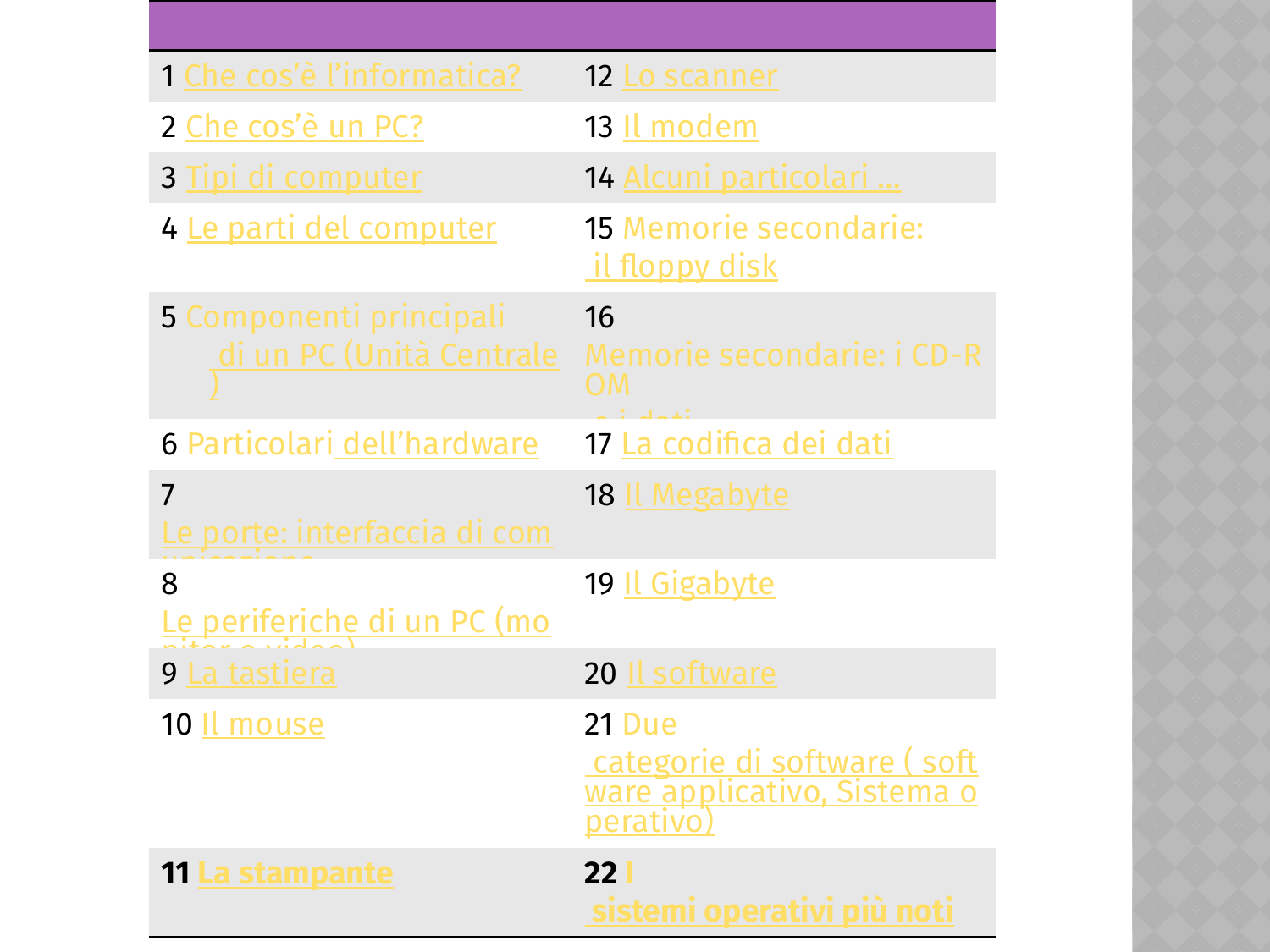

|  |  |
| --- | --- |
| 1 Che cos’è l’informatica? | 12 Lo scanner |
| 2 Che cos’è un PC? | 13 Il modem |
| 3 Tipi di computer | 14 Alcuni particolari … |
| 4 Le parti del computer | 15 Memorie secondarie: il floppy disk |
| 5 Componenti principali di un PC (Unità Centrale) | 16 Memorie secondarie: i CD-ROM e i dati. |
| 6 Particolari dell’hardware | 17 La codifica dei dati |
| 7 Le porte: interfaccia di comunicazione | 18 Il Megabyte |
| 8 Le periferiche di un PC (monitor o video) | 19 Il Gigabyte |
| 9 La tastiera | 20 Il software |
| 10 Il mouse | 21 Due categorie di software ( software applicativo, Sistema operativo) |
| 11 La stampante | 22 I sistemi operativi più noti |